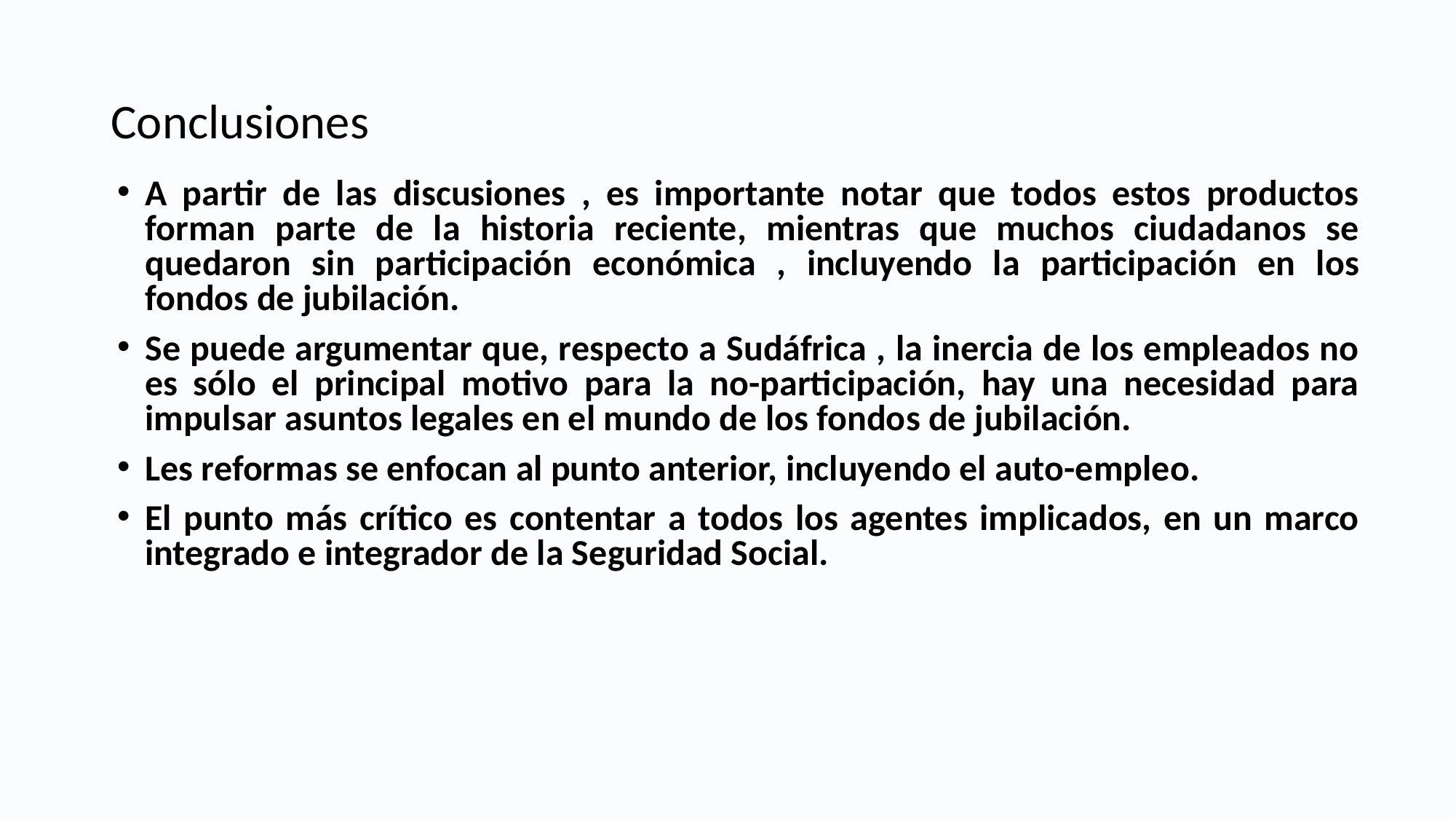

# Conclusiones
A partir de las discusiones , es importante notar que todos estos productos forman parte de la historia reciente, mientras que muchos ciudadanos se quedaron sin participación económica , incluyendo la participación en los fondos de jubilación.
Se puede argumentar que, respecto a Sudáfrica , la inercia de los empleados no es sólo el principal motivo para la no-participación, hay una necesidad para impulsar asuntos legales en el mundo de los fondos de jubilación.
Les reformas se enfocan al punto anterior, incluyendo el auto-empleo.
El punto más crítico es contentar a todos los agentes implicados, en un marco integrado e integrador de la Seguridad Social.